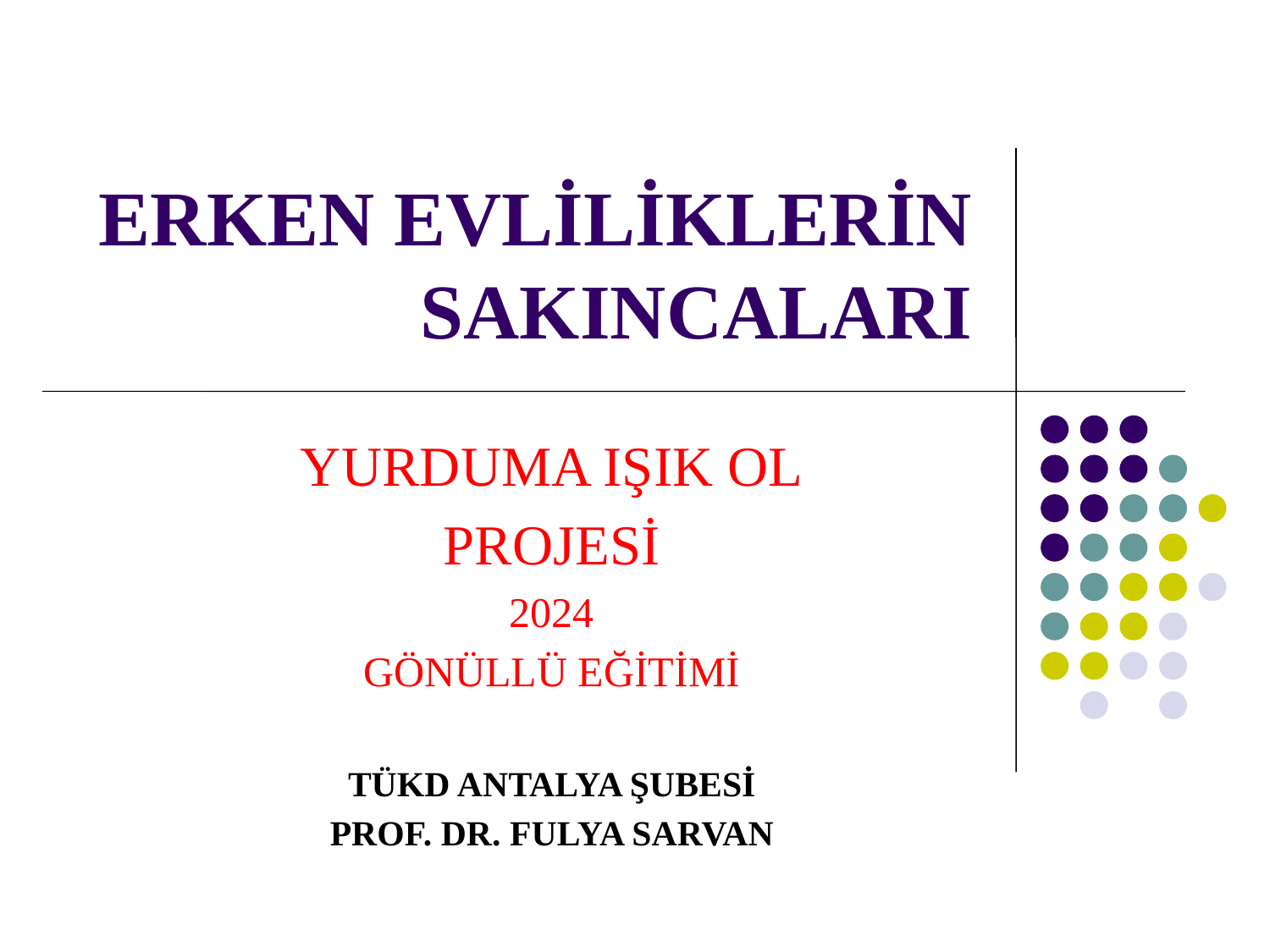

# ERKEN EVLİLİKLERİN SAKINCALARI
YURDUMA IŞIK OL
PROJESİ
2024
GÖNÜLLÜ EĞİTİMİ

TÜKD ANTALYA ŞUBESİ
PROF. DR. FULYA SARVAN